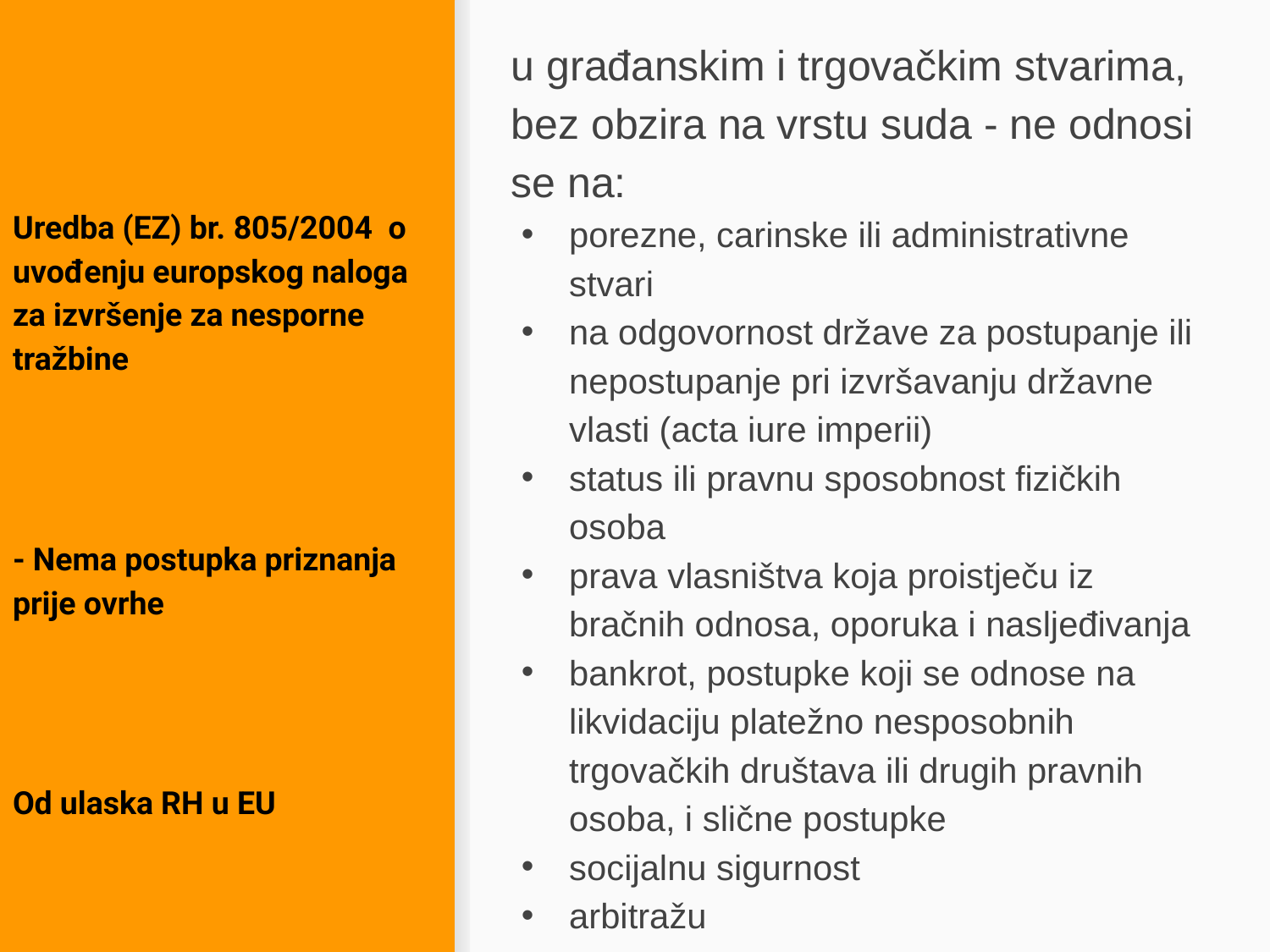

u građanskim i trgovačkim stvarima, bez obzira na vrstu suda - ne odnosi se na:
porezne, carinske ili administrativne stvari
na odgovornost države za postupanje ili nepostupanje pri izvršavanju državne vlasti (acta iure imperii)
status ili pravnu sposobnost fizičkih osoba
prava vlasništva koja proistječu iz bračnih odnosa, oporuka i nasljeđivanja
bankrot, postupke koji se odnose na likvidaciju platežno nesposobnih trgovačkih društava ili drugih pravnih osoba, i slične postupke
socijalnu sigurnost
arbitražu

#
Uredba (EZ) br. 805/2004  o uvođenju europskog naloga za izvršenje za nesporne tražbine

- Nema postupka priznanja prije ovrhe

Od ulaska RH u EU